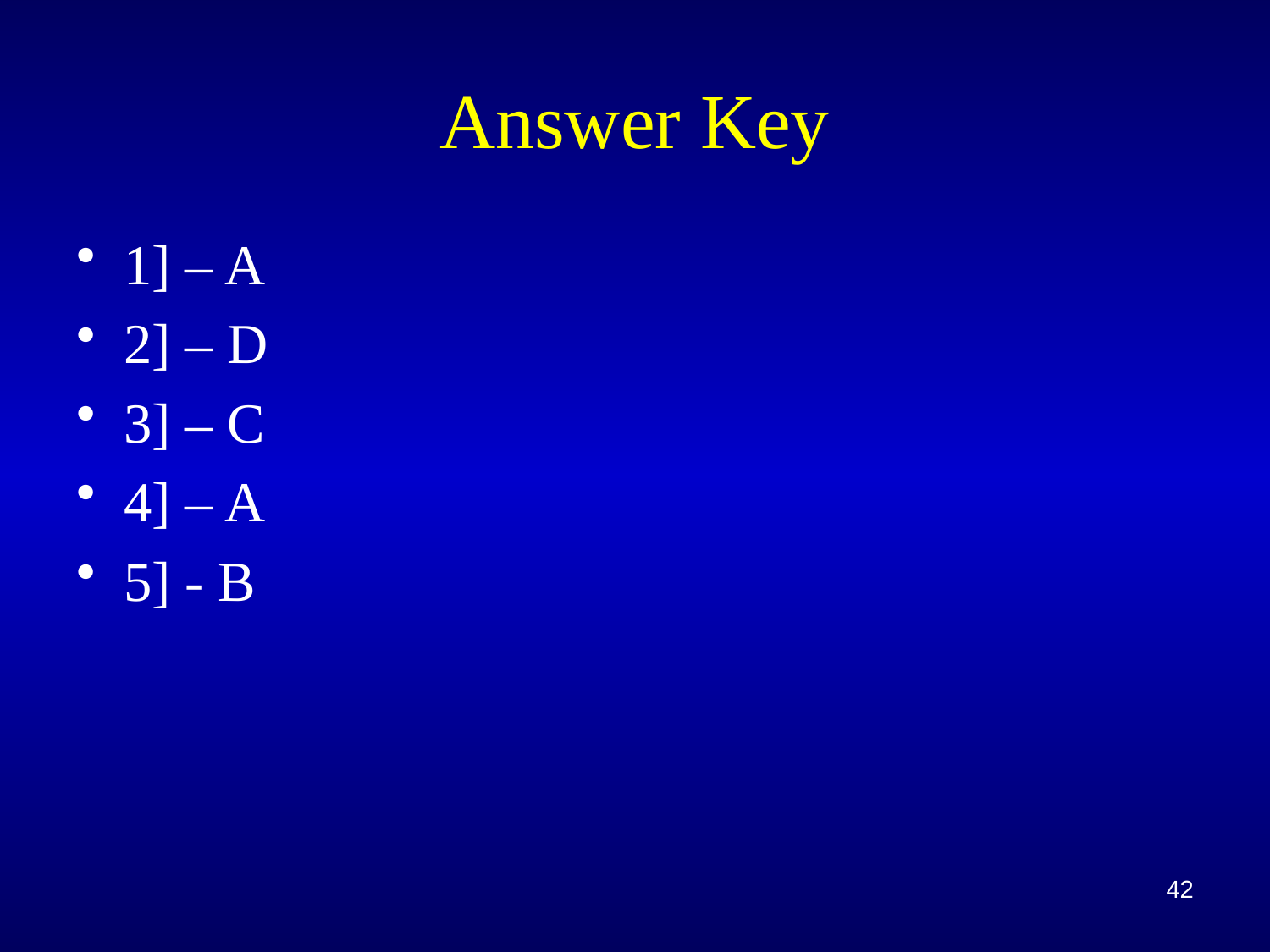

# Answer Key
1] – A
2] – D
3] – C
4] – A
5] - B
42